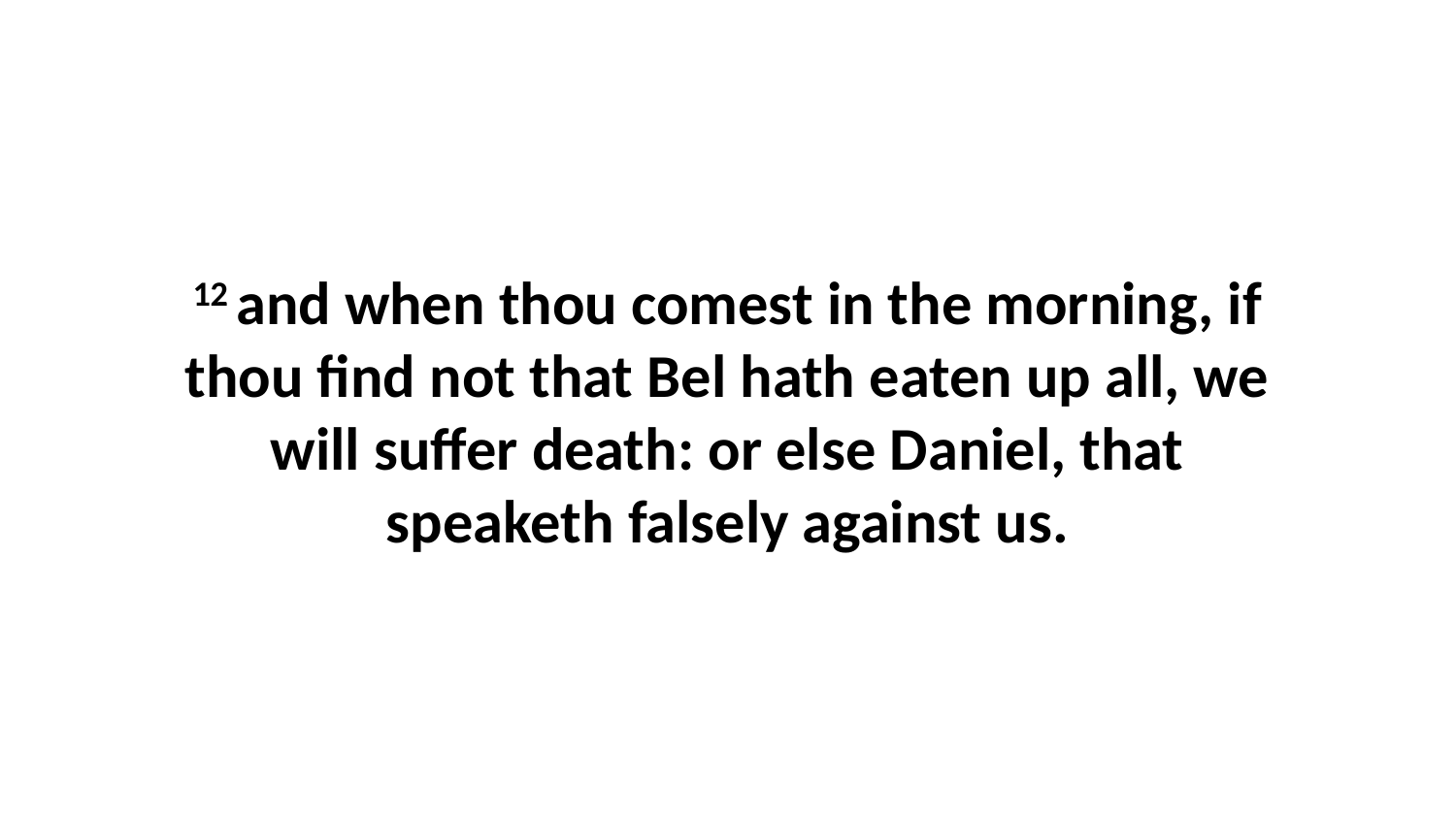

12 and when thou comest in the morning, if thou find not that Bel hath eaten up all, we will suffer death: or else Daniel, that speaketh falsely against us.